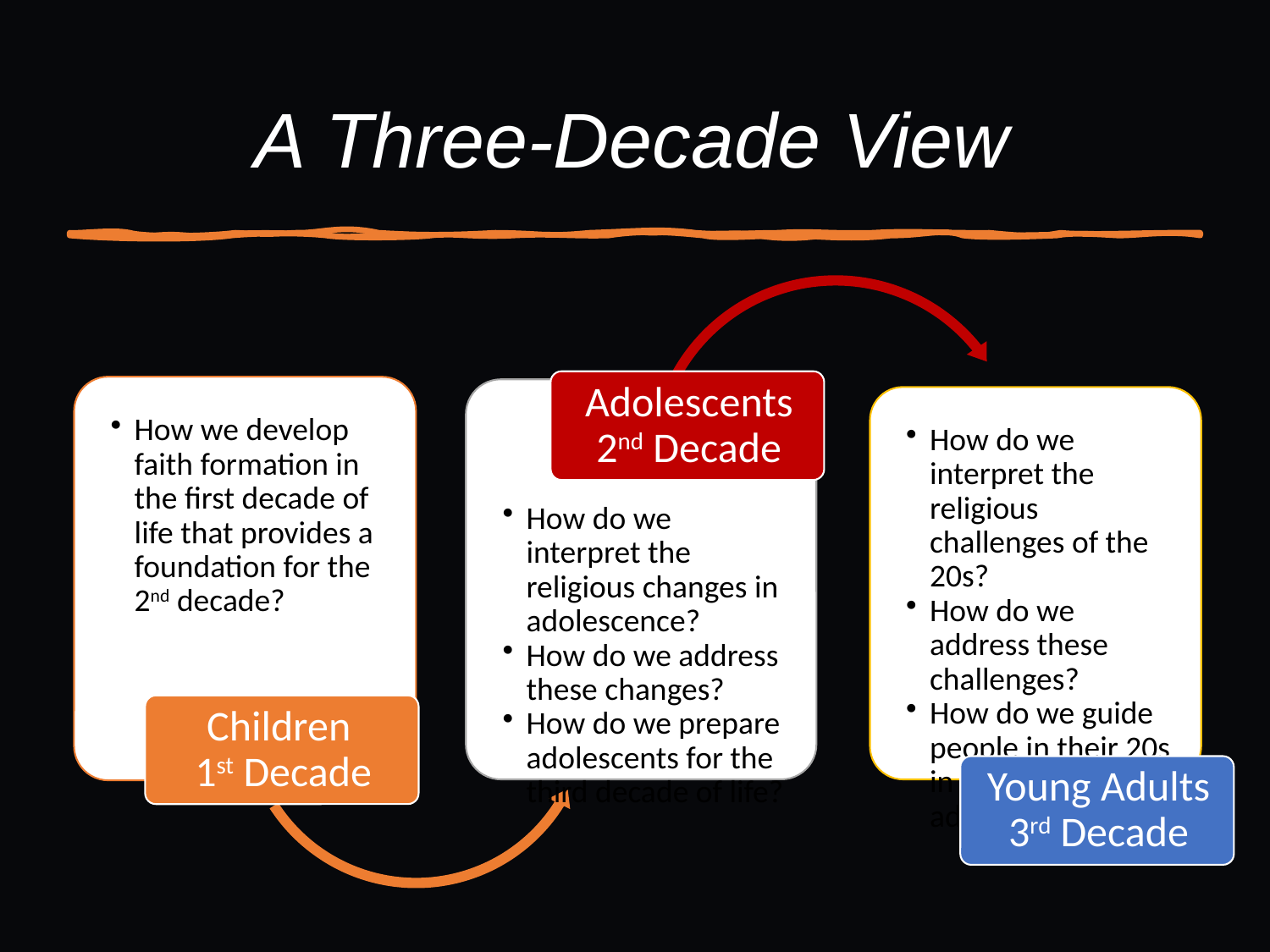

# A Three-Decade View

How we develop faith formation in the first decade of life that provides a foundation for the 2nd decade?
Children
1st Decade
How do we interpret the religious changes in adolescence?
How do we address these changes?
How do we prepare adolescents for the third decade of life?
Adolescents 2nd Decade
How do we interpret the religious challenges of the 20s?
How do we address these challenges?
How do we guide people in their 20s in developing an adult faith?
Young Adults 3rd Decade